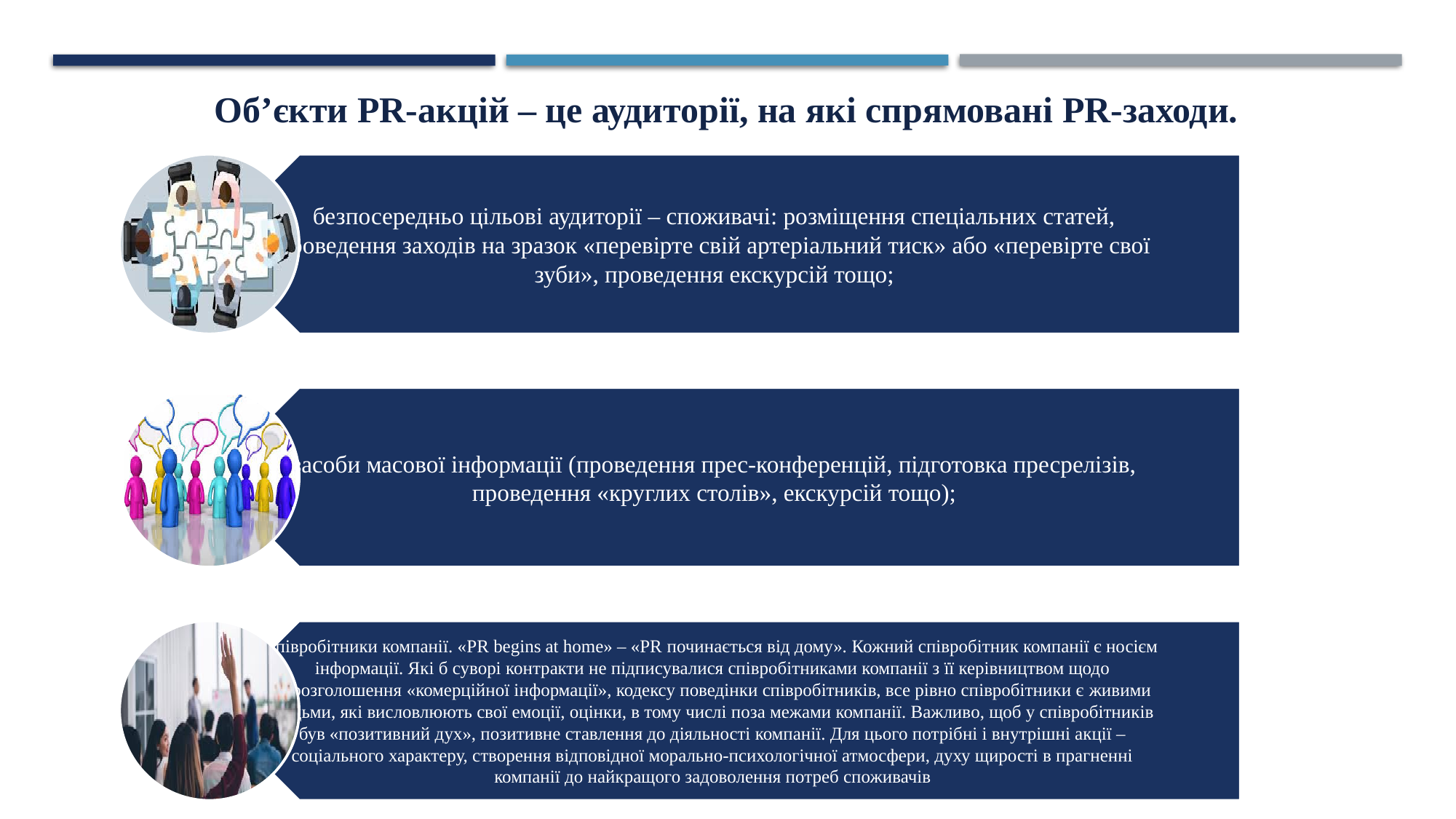

Об’єкти PR-акцій – це аудиторії, на які спрямовані PR-заходи.
безпосередньо цільові аудиторії – споживачі: розміщення спеціальних статей, проведення заходів на зразок «перевірте свій артеріальний тиск» або «перевірте свої зуби», проведення екскурсій тощо;
засоби масової інформації (проведення прес-конференцій, підготовка пресрелізів, проведення «круглих столів», екскурсій тощо);
співробітники компанії. «PR begins at home» – «PR починається від дому». Кожний співробітник компанії є носієм інформації. Які б суворі контракти не підписувалися співробітниками компанії з її керівництвом щодо нерозголошення «комерційної інформації», кодексу поведінки співробітників, все рівно співробітники є живими людьми, які висловлюють свої емоції, оцінки, в тому числі поза межами компанії. Важливо, щоб у співробітників був «позитивний дух», позитивне ставлення до діяльності компанії. Для цього потрібні і внутрішні акції – соціального характеру, створення відповідної морально-психологічної атмосфери, духу щирості в прагненні компанії до найкращого задоволення потреб споживачів